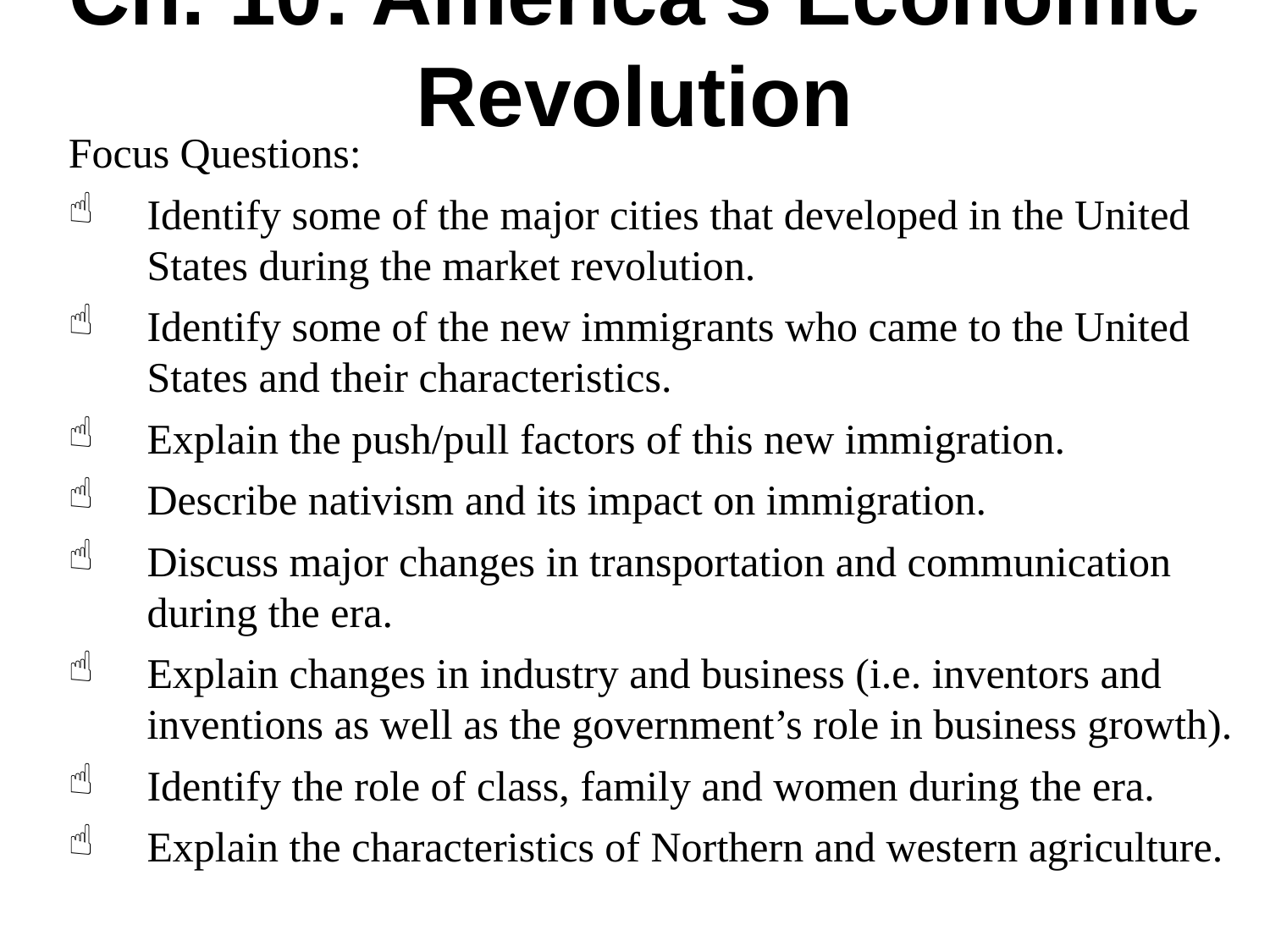

Ch. 10: America’s Economic Revolution
Focus Questions:
Identify some of the major cities that developed in the United States during the market revolution.
Identify some of the new immigrants who came to the United States and their characteristics.
Explain the push/pull factors of this new immigration.
Describe nativism and its impact on immigration.
Discuss major changes in transportation and communication during the era.
Explain changes in industry and business (i.e. inventors and inventions as well as the government’s role in business growth).
Identify the role of class, family and women during the era.
Explain the characteristics of Northern and western agriculture.